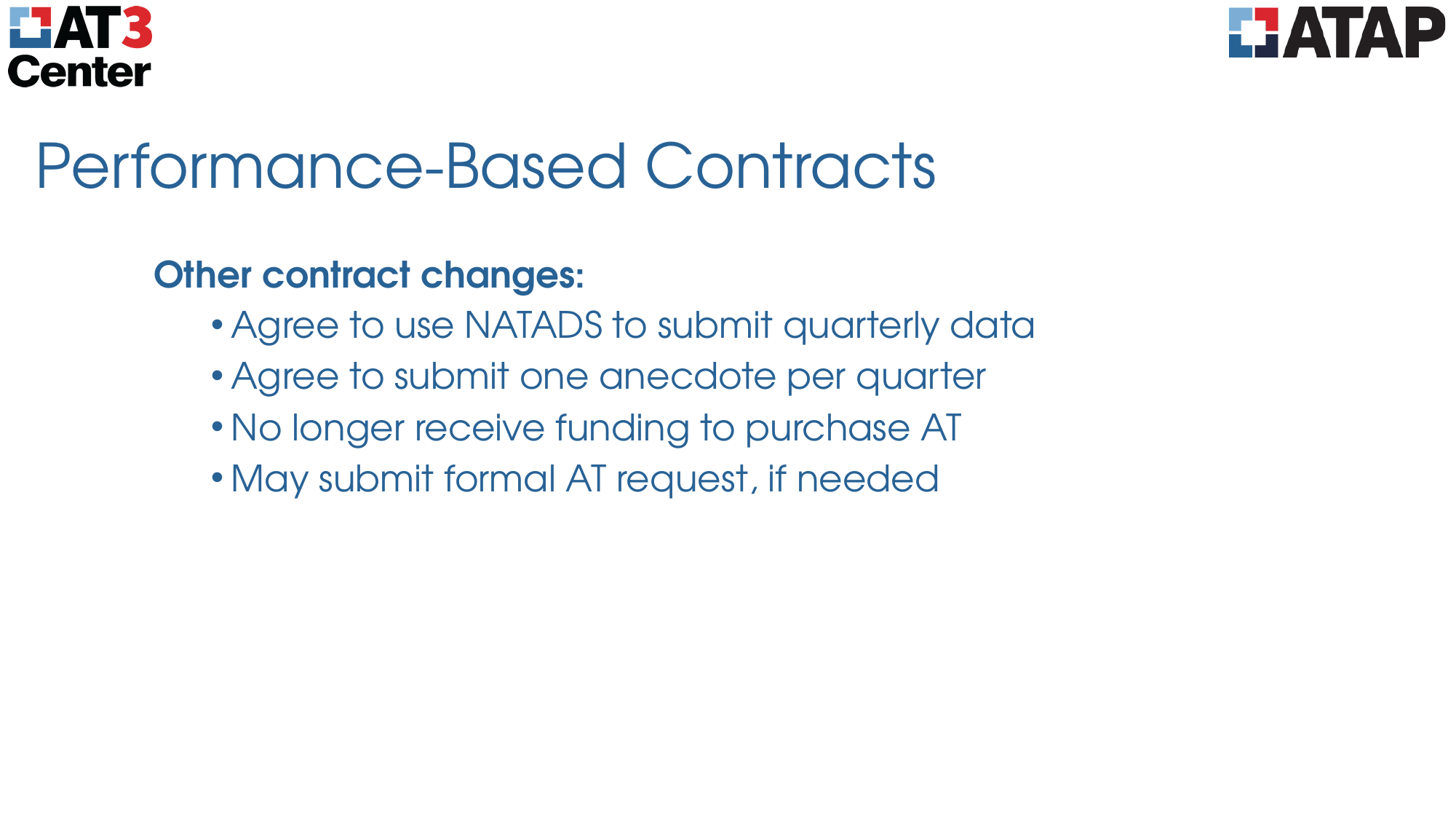

# Performance-Based Contracts
Other contract changes:
Agree to use NATADS to submit quarterly data
Agree to submit one anecdote per quarter
No longer receive funding to purchase AT
May submit formal AT request, if needed